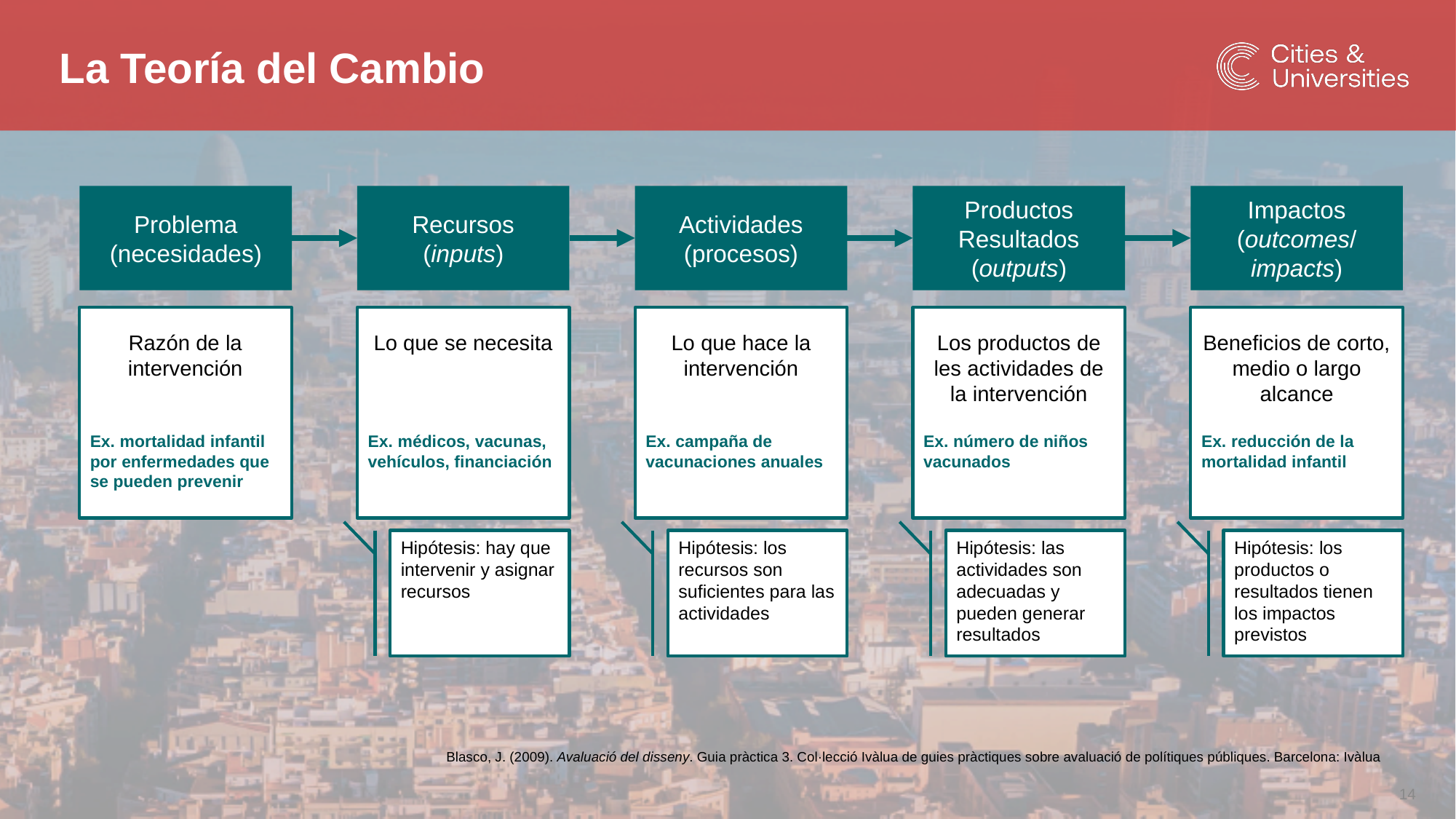

La Teoría del Cambio
Problema
(necesidades)
Recursos
(inputs)
Actividades
(procesos)
Productos
Resultados
(outputs)
Impactos
(outcomes/
impacts)
Razón de la intervención

Ex. mortalidad infantil por enfermedades que se pueden prevenir
Lo que se necesita

Ex. médicos, vacunas, vehículos, financiación

Lo que hace la intervención

Ex. campaña de vacunaciones anuales

Los productos de les actividades de la intervención

Ex. número de niños vacunados

Beneficios de corto, medio o largo alcance

Ex. reducción de la mortalidad infantil

Hipótesis: hay que intervenir y asignar recursos
Hipótesis: los recursos son suficientes para las actividades
Hipótesis: las actividades son adecuadas y pueden generar resultados
Hipótesis: los productos o resultados tienen los impactos previstos
Blasco, J. (2009). Avaluació del disseny. Guia pràctica 3. Col·lecció Ivàlua de guies pràctiques sobre avaluació de polítiques públiques. Barcelona: Ivàlua